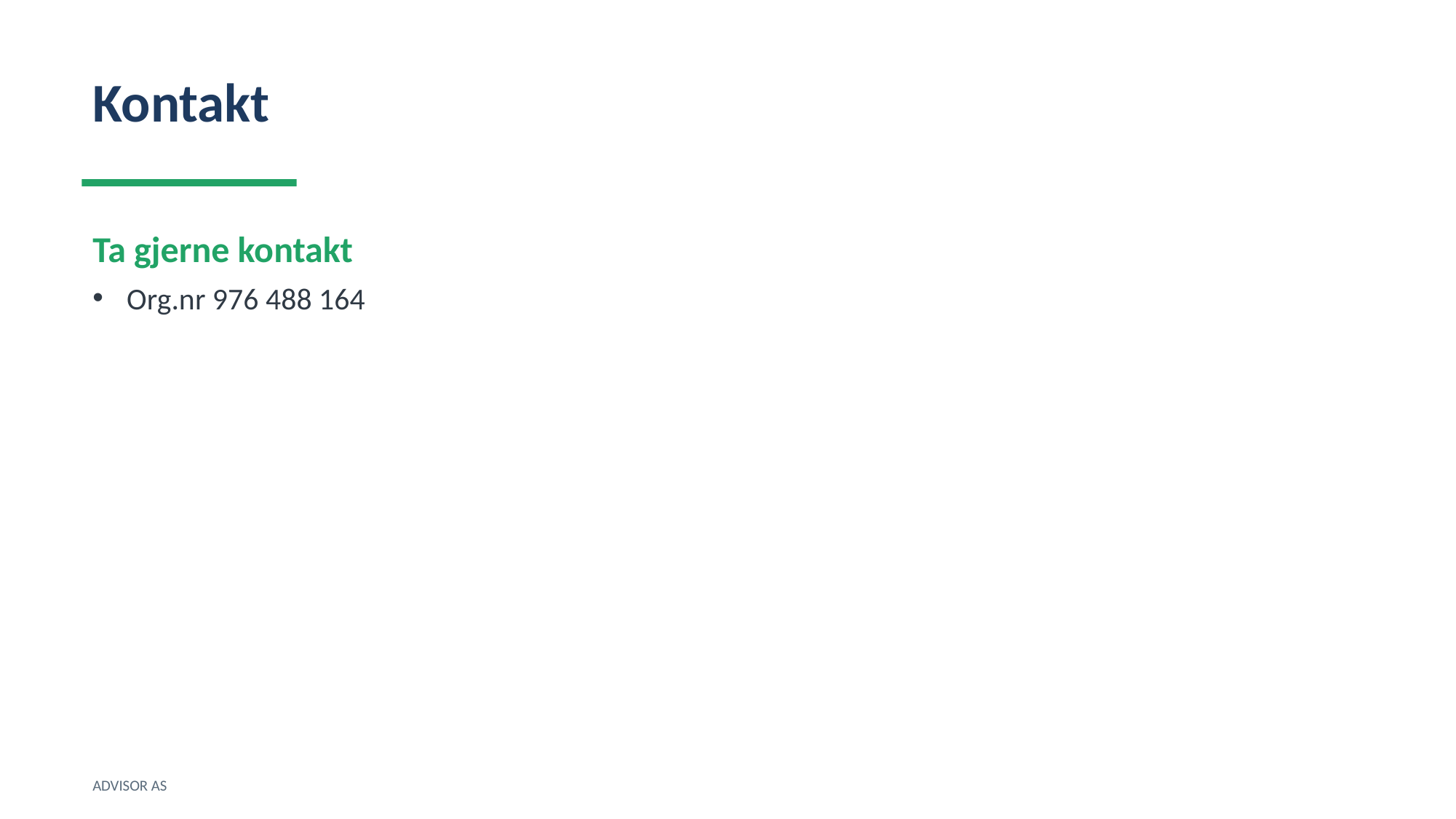

Kontakt

Ta gjerne kontakt
Org.nr 976 488 164
ADVISOR AS